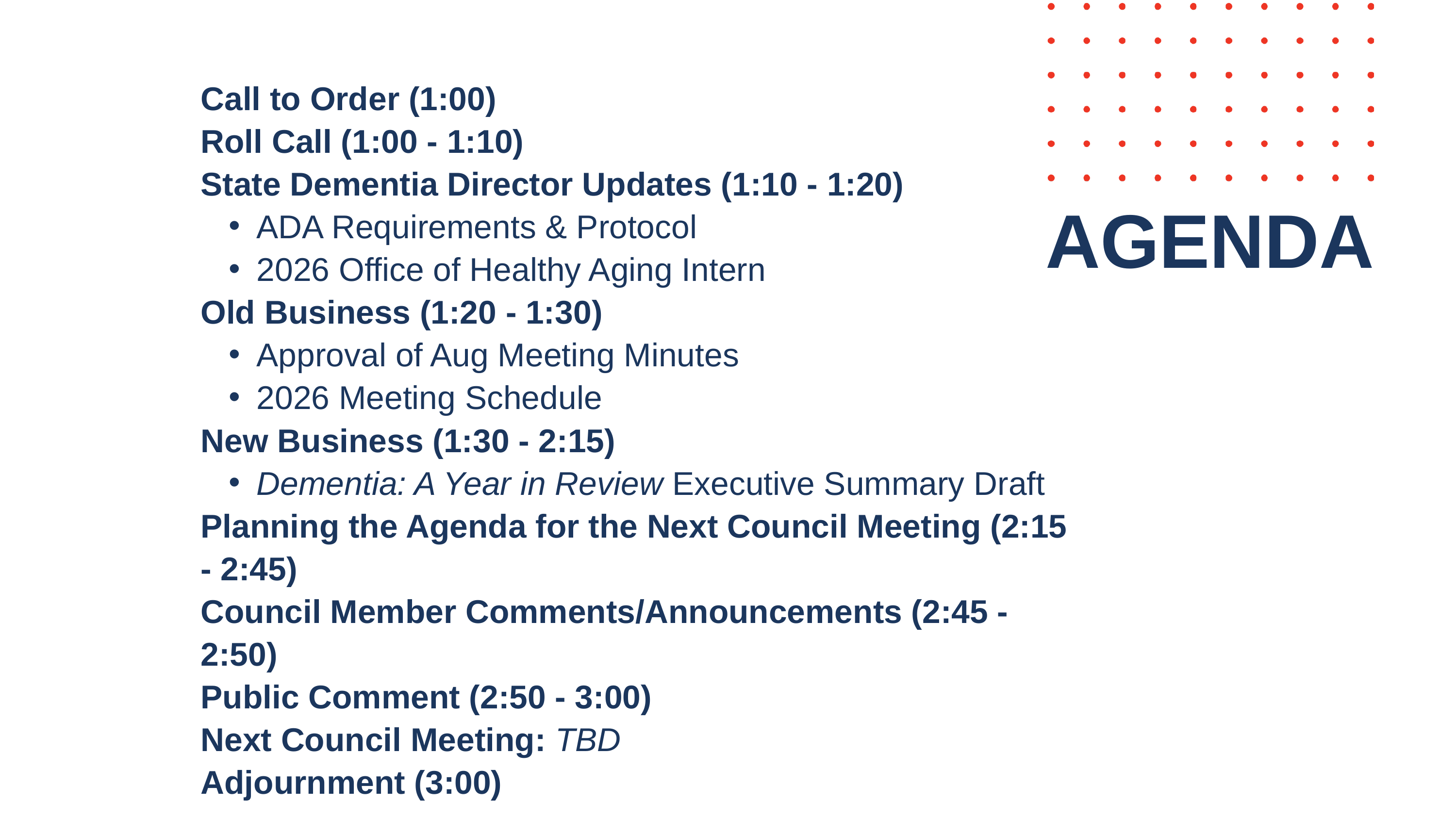

Call to Order (1:00)
Roll Call (1:00 - 1:10)
State Dementia Director Updates (1:10 - 1:20)
ADA Requirements & Protocol
2026 Office of Healthy Aging Intern
Old Business (1:20 - 1:30)
Approval of Aug Meeting Minutes
2026 Meeting Schedule
New Business (1:30 - 2:15)
Dementia: A Year in Review Executive Summary Draft
Planning the Agenda for the Next Council Meeting (2:15 - 2:45)
Council Member Comments/Announcements (2:45 - 2:50)
Public Comment (2:50 - 3:00)
Next Council Meeting: TBD
Adjournment (3:00)

 AGENDA